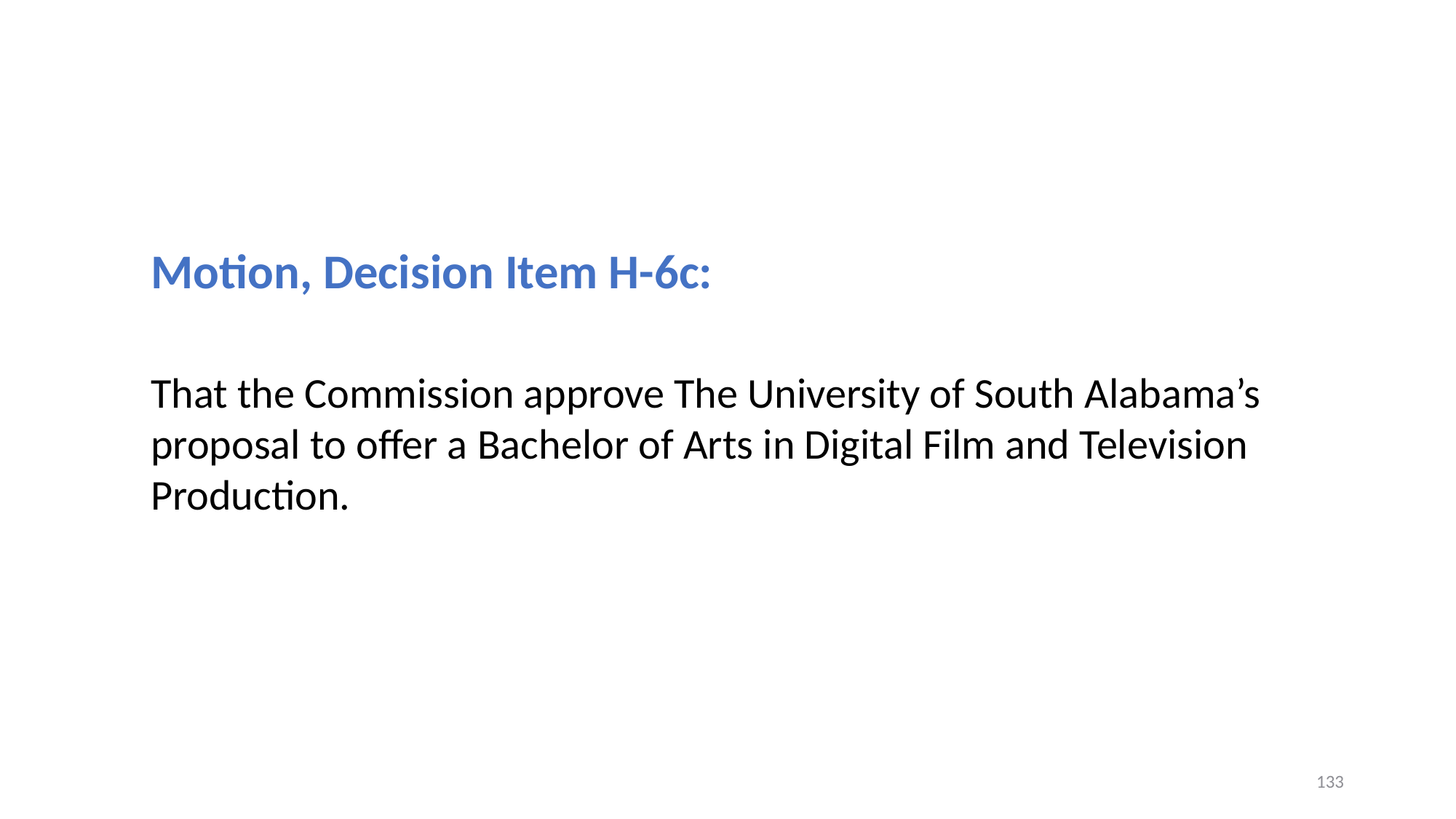

Motion, Decision Item H-6c:

That the Commission approve The University of South Alabama’s proposal to offer a Bachelor of Arts in Digital Film and Television Production.
133